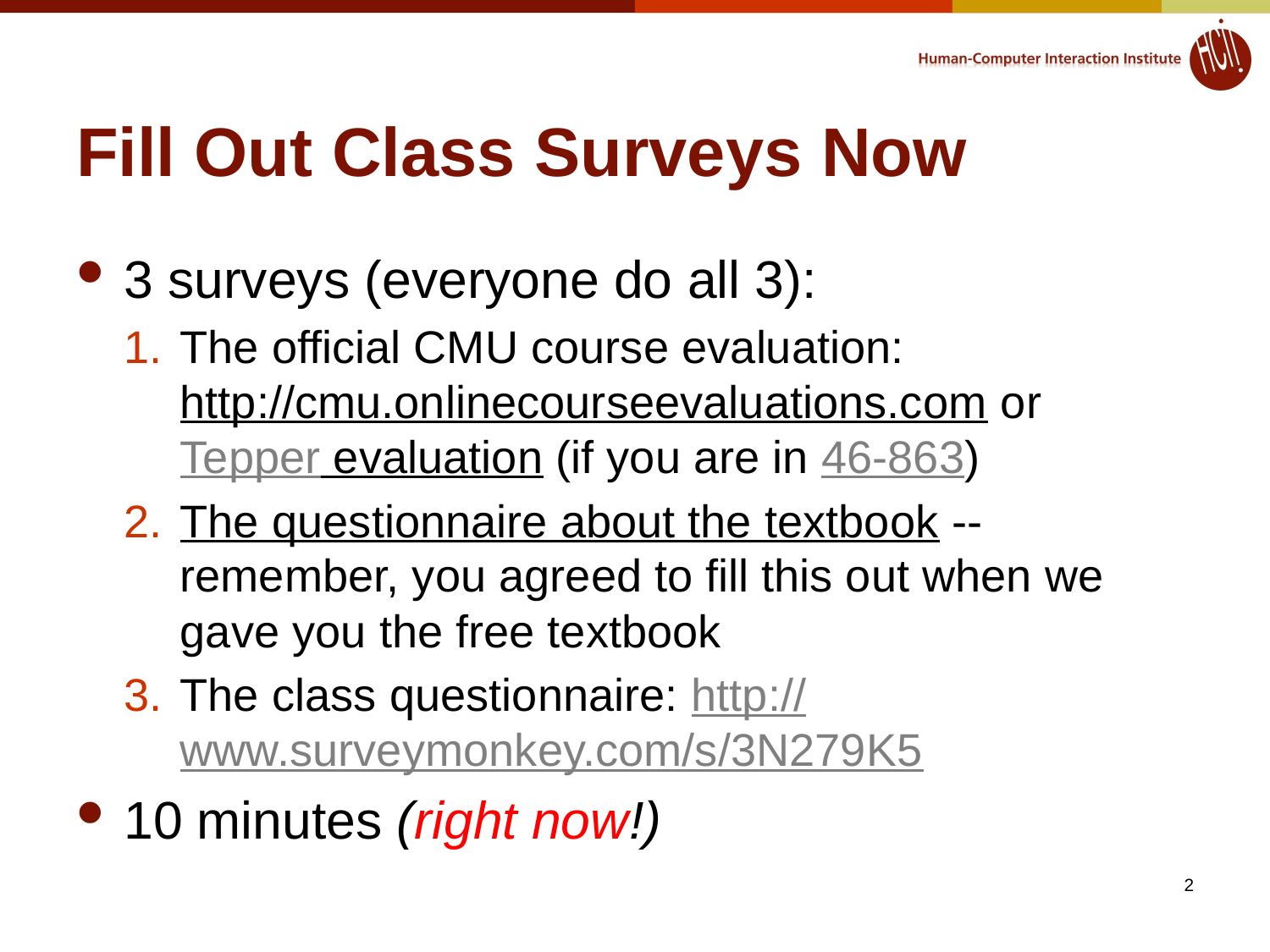

# Fill Out Class Surveys Now
3 surveys (everyone do all 3):
The official CMU course evaluation: http://cmu.onlinecourseevaluations.com or Tepper evaluation (if you are in 46-863)
The questionnaire about the textbook -- remember, you agreed to fill this out when we gave you the free textbook
The class questionnaire: http://www.surveymonkey.com/s/3N279K5
10 minutes (right now!)
2